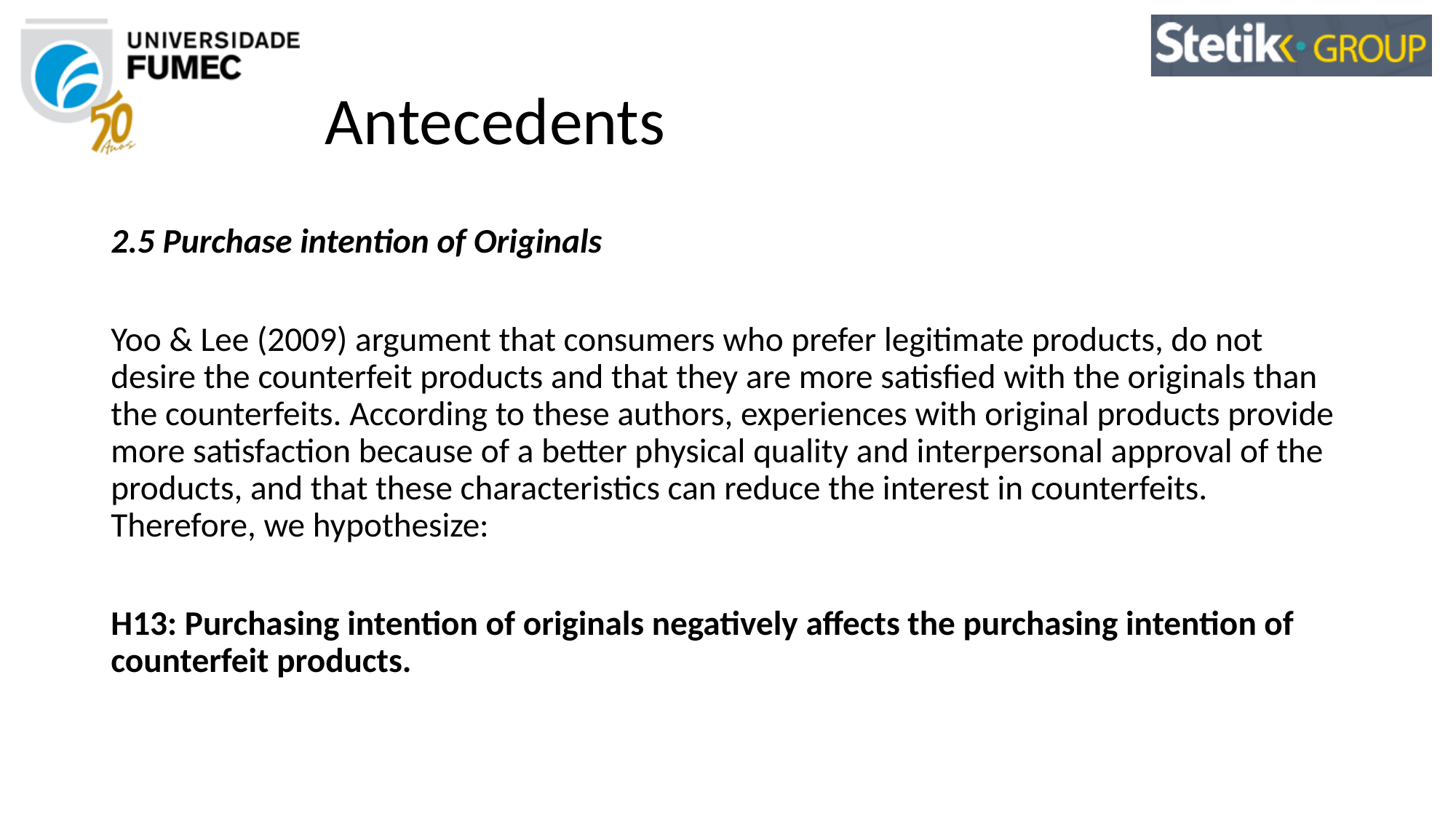

# Antecedents
2.5 Purchase intention of Originals

Yoo & Lee (2009) argument that consumers who prefer legitimate products, do not desire the counterfeit products and that they are more satisfied with the originals than the counterfeits. According to these authors, experiences with original products provide more satisfaction because of a better physical quality and interpersonal approval of the products, and that these characteristics can reduce the interest in counterfeits. Therefore, we hypothesize:

H13: Purchasing intention of originals negatively affects the purchasing intention of counterfeit products.